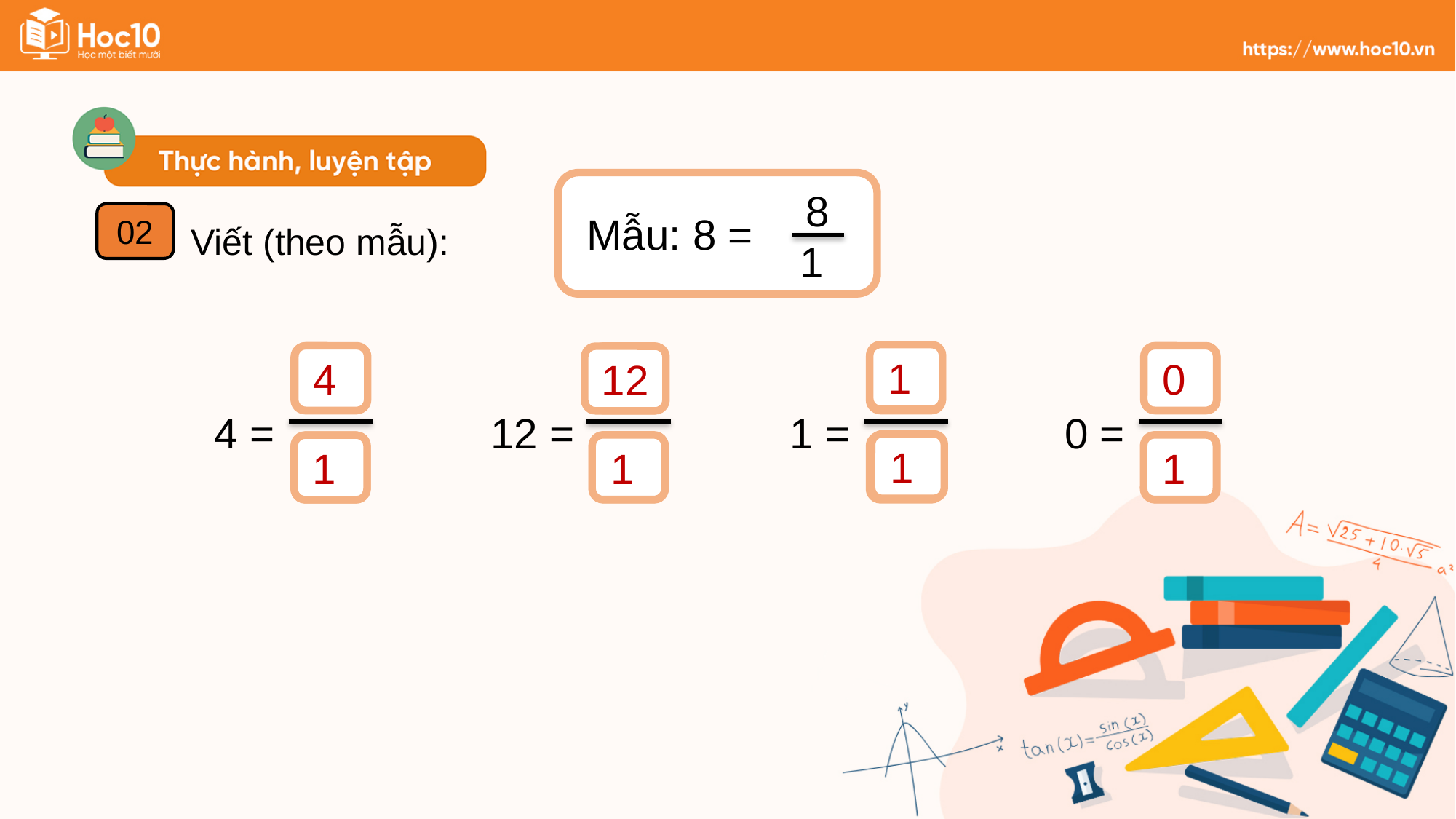

Mẫu: 8 =
8
1
Viết (theo mẫu):
02
1
4
0
?
4 =
?
?
12 =
?
?
1 =
?
?
0 =
?
12
1
1
1
1